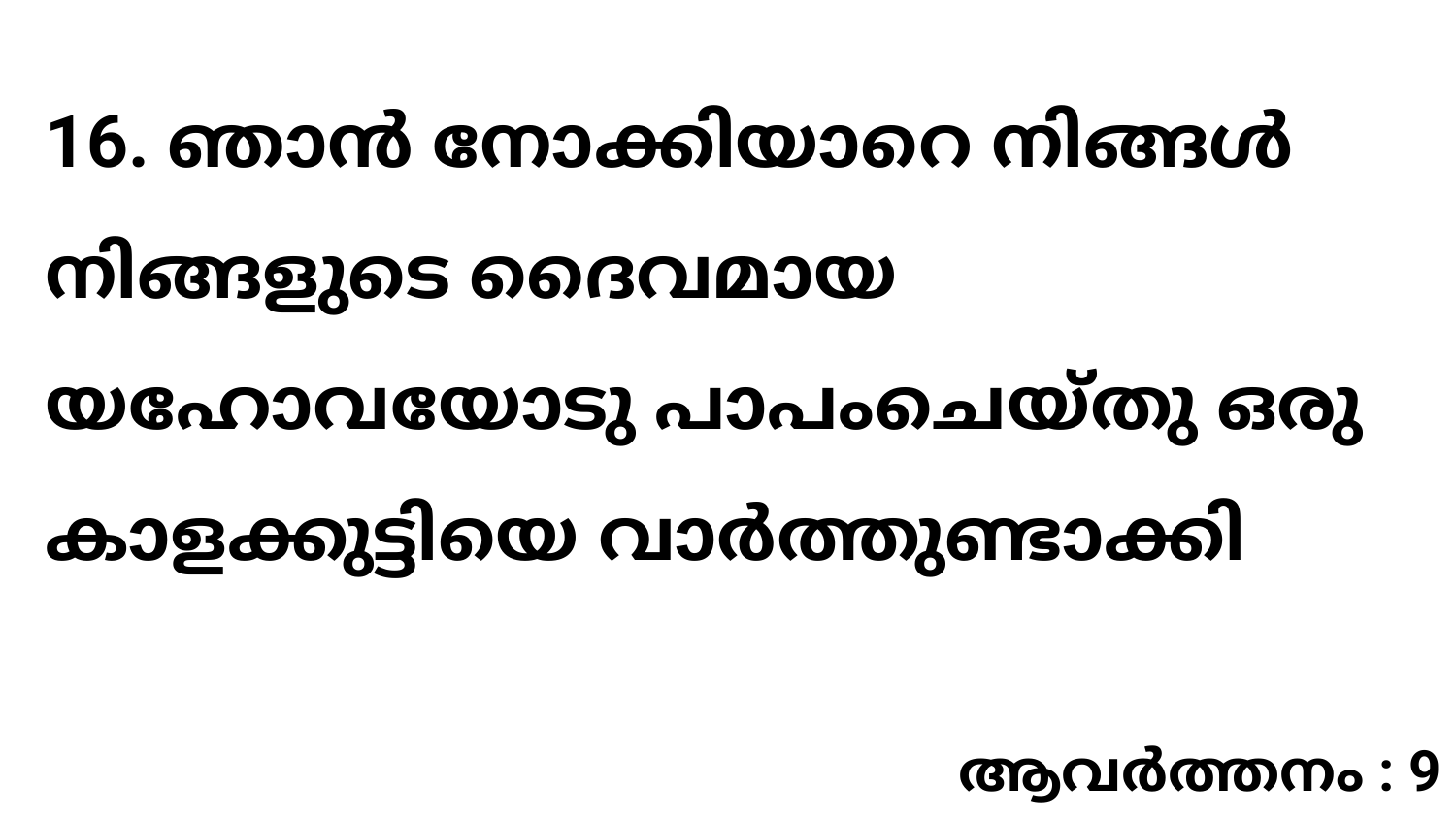

16. ഞാൻ നോക്കിയാറെ നിങ്ങൾ നിങ്ങളുടെ ദൈവമായ യഹോവയോടു പാപംചെയ്തു ഒരു കാളക്കുട്ടിയെ വാർത്തുണ്ടാക്കി
ആവർത്തനം : 9